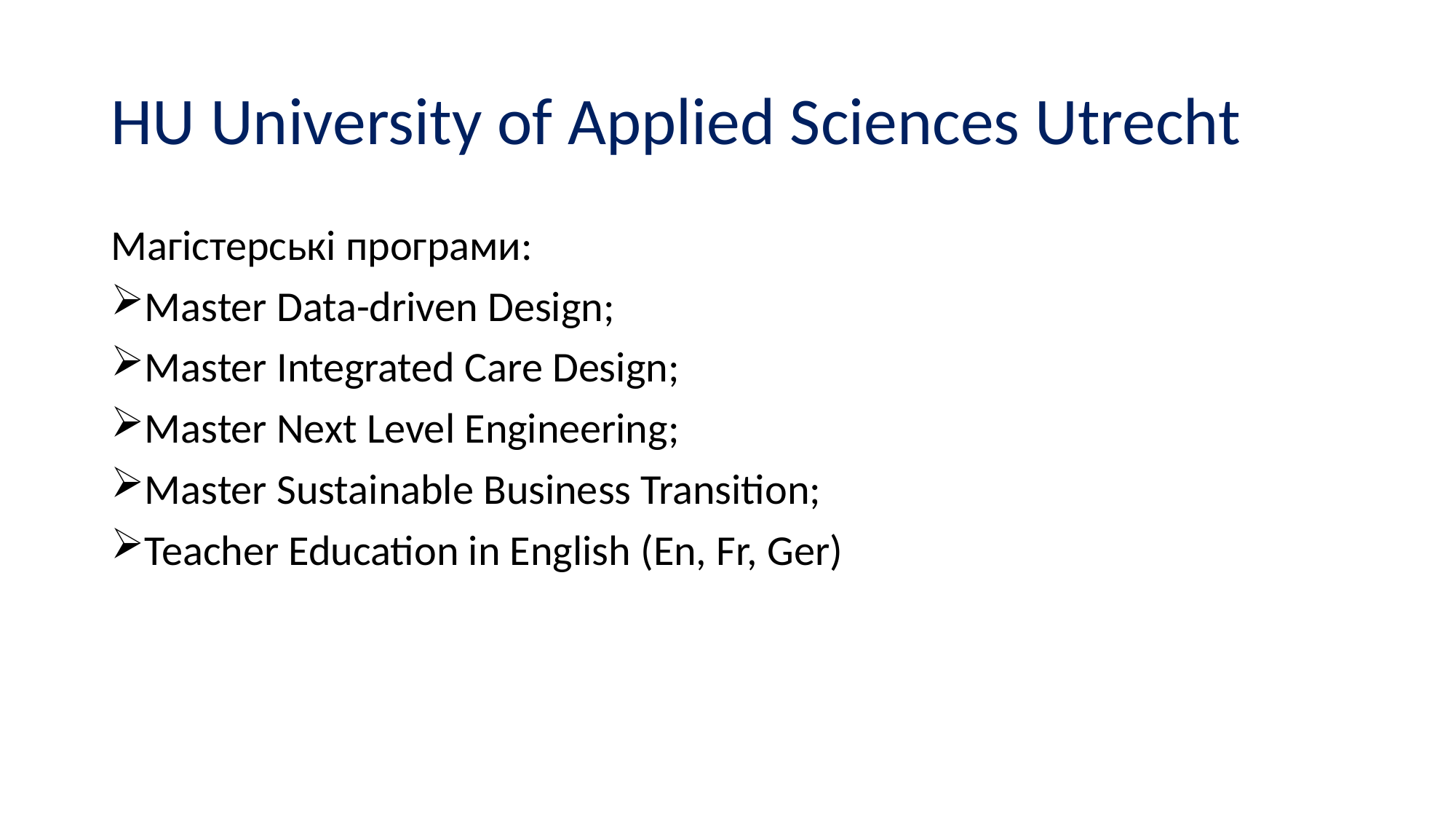

# HU University of Applied Sciences Utrecht
Магістерські програми:
Master Data-driven Design;
Master Integrated Care Design;
Master Next Level Engineering;
Master Sustainable Business Transition;
Teacher Education in English (En, Fr, Ger)